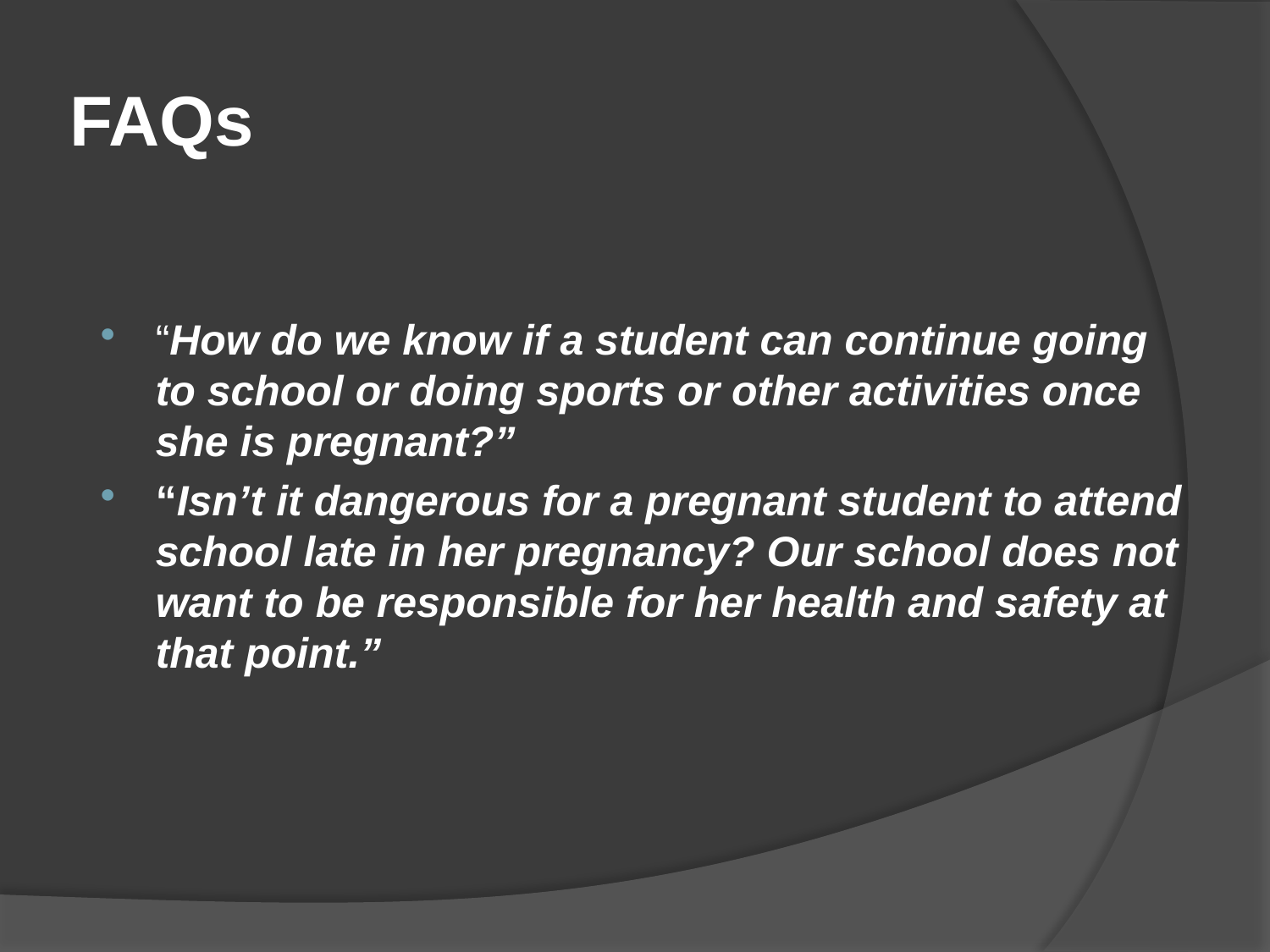

# FAQs
“How do we know if a student can continue going to school or doing sports or other activities once she is pregnant?”
“Isn’t it dangerous for a pregnant student to attend school late in her pregnancy? Our school does not want to be responsible for her health and safety at that point.”